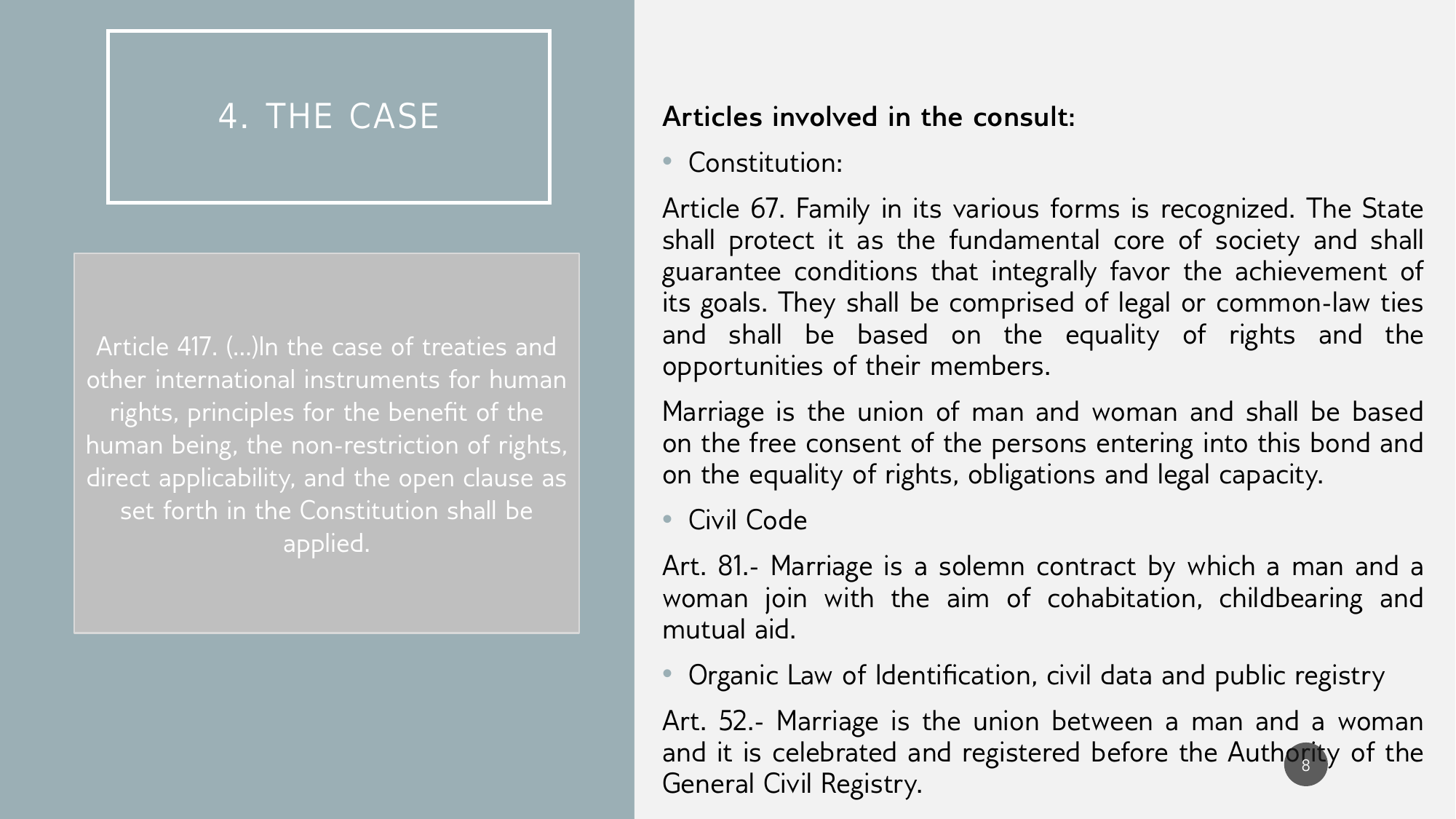

Articles involved in the consult:
Constitution:
Article 67. Family in its various forms is recognized. The State shall protect it as the fundamental core of society and shall guarantee conditions that integrally favor the achievement of its goals. They shall be comprised of legal or common-law ties and shall be based on the equality of rights and the opportunities of their members.
Marriage is the union of man and woman and shall be based on the free consent of the persons entering into this bond and on the equality of rights, obligations and legal capacity.
Civil Code
Art. 81.- Marriage is a solemn contract by which a man and a woman join with the aim of cohabitation, childbearing and mutual aid.
Organic Law of Identification, civil data and public registry
Art. 52.- Marriage is the union between a man and a woman and it is celebrated and registered before the Authority of the General Civil Registry.

# 4. The case
Article 417. (…)In the case of treaties and other international instruments for human rights, principles for the benefit of the human being, the non-restriction of rights, direct applicability, and the open clause as set forth in the Constitution shall be applied.
8